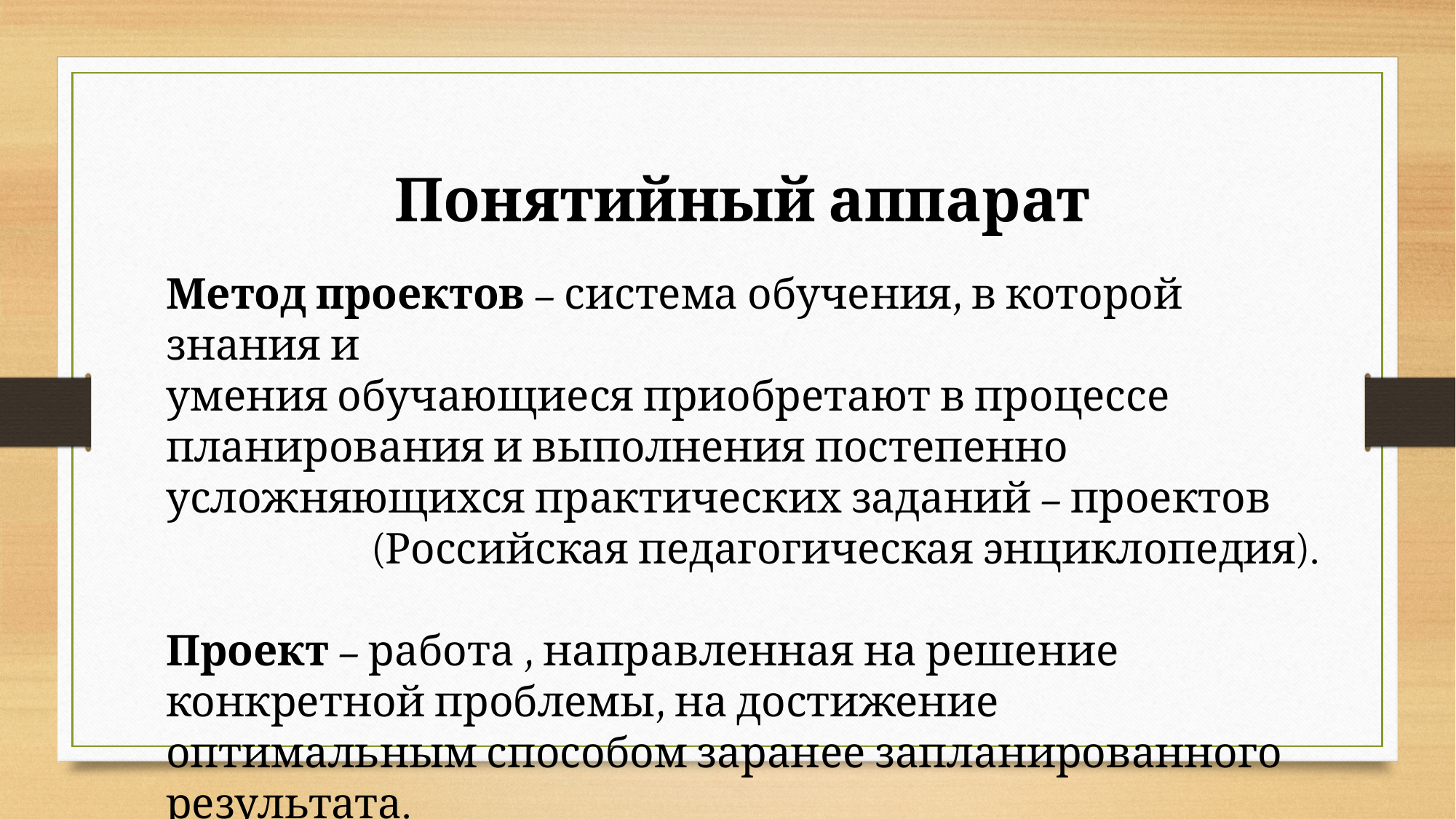

Понятийный аппарат

Метод проектов – система обучения, в которой знания и
умения обучающиеся приобретают в процессе планирования и выполнения постепенно усложняющихся практических заданий – проектов
 (Российская педагогическая энциклопедия).

Проект – работа , направленная на решение конкретной проблемы, на достижение оптимальным способом заранее запланированного результата.